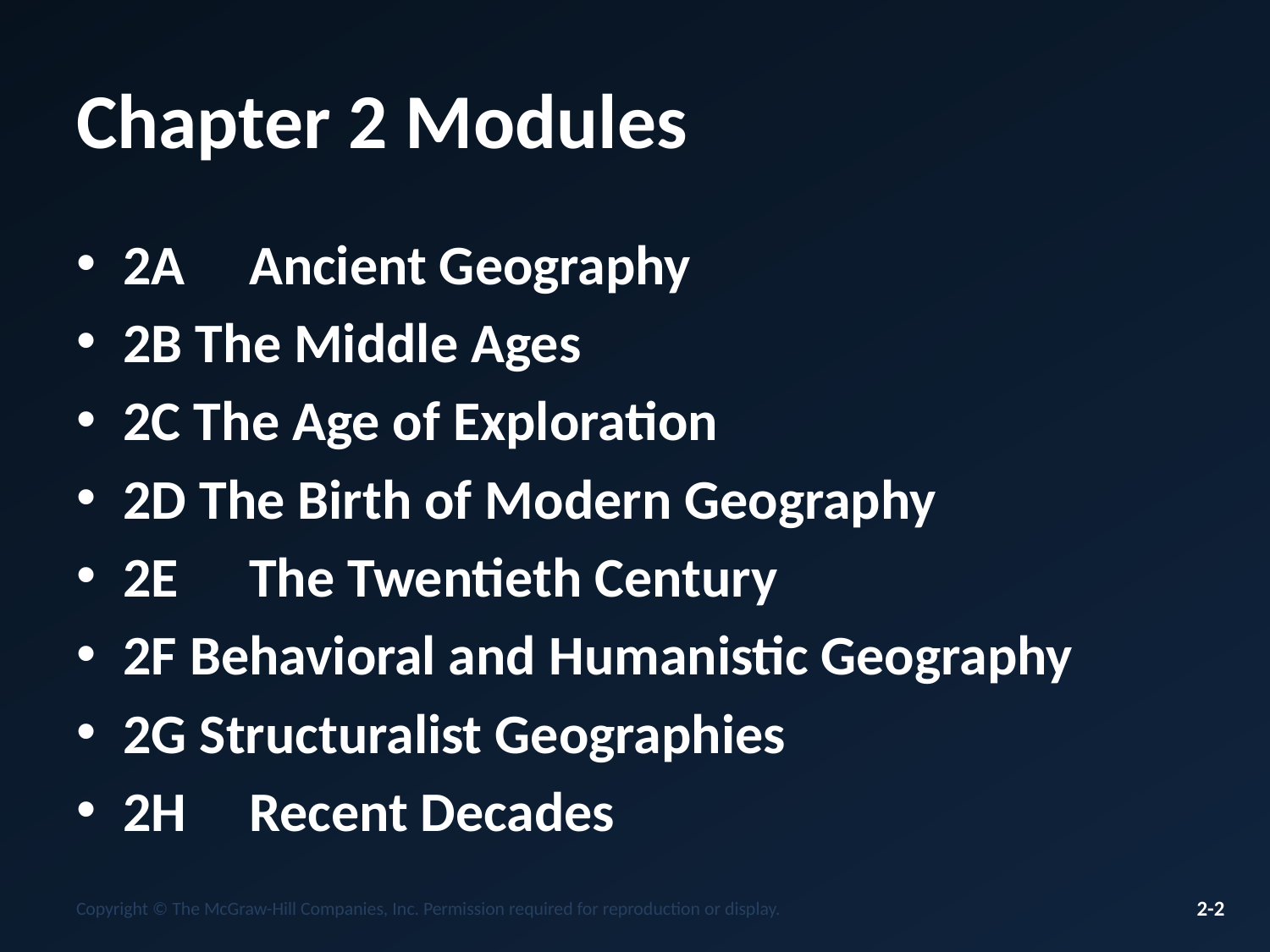

# Chapter 2 Modules
2A	Ancient Geography
2B The Middle Ages
2C The Age of Exploration
2D The Birth of Modern Geography
2E	The Twentieth Century
2F Behavioral and Humanistic Geography
2G Structuralist Geographies
2H	Recent Decades
Copyright © The McGraw-Hill Companies, Inc. Permission required for reproduction or display.
2-2